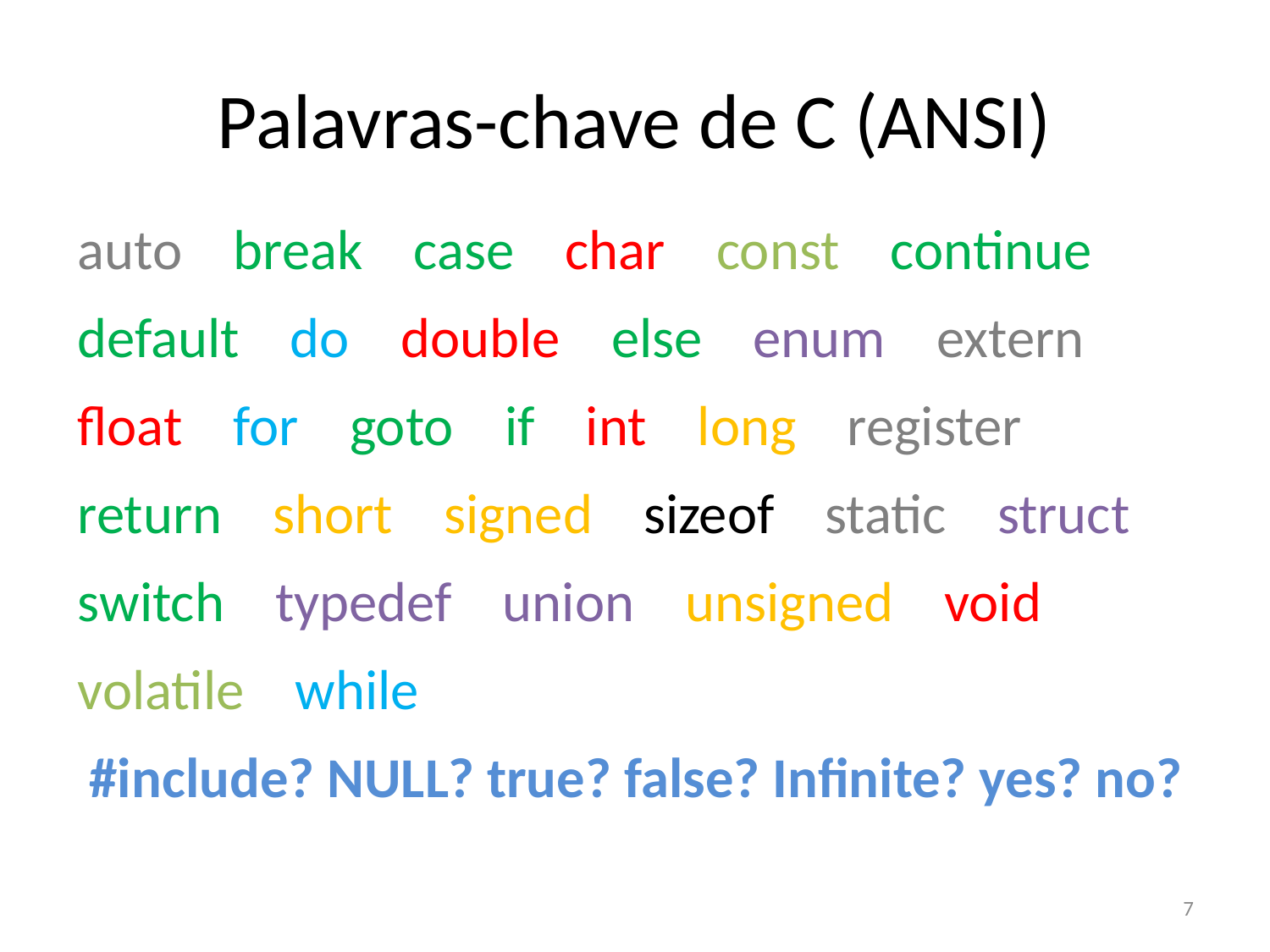

# Palavras-chave de C (ANSI)
auto    break    case    char    const    continue    default    do    double    else    enum    extern    float    for    goto    if    int    long    register    return    short    signed    sizeof    static    struct    switch    typedef    union    unsigned    void    volatile    while
#include? NULL? true? false? Infinite? yes? no?
7